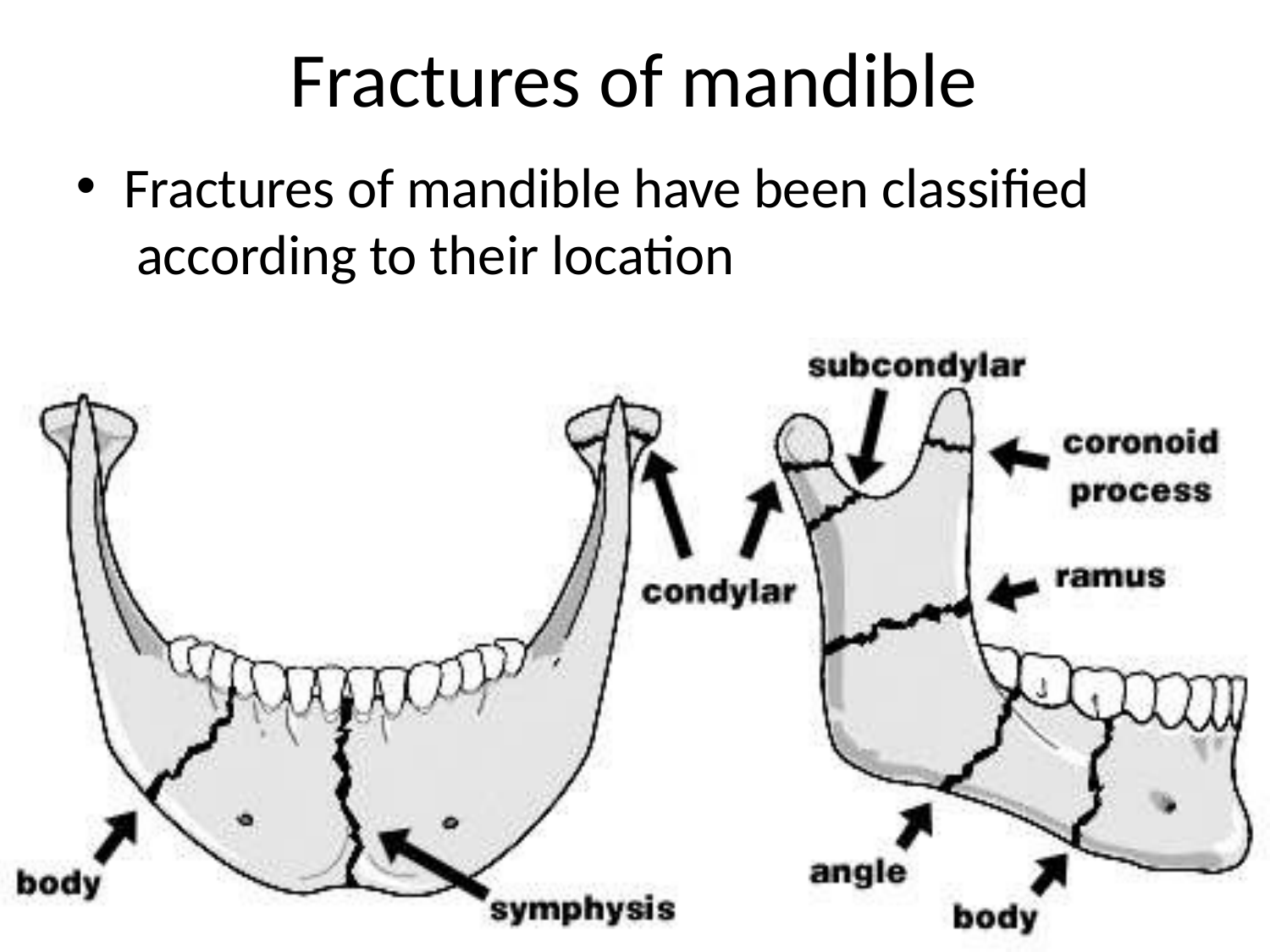

# Fractures of mandible
Fractures of mandible have been classified  according to their location